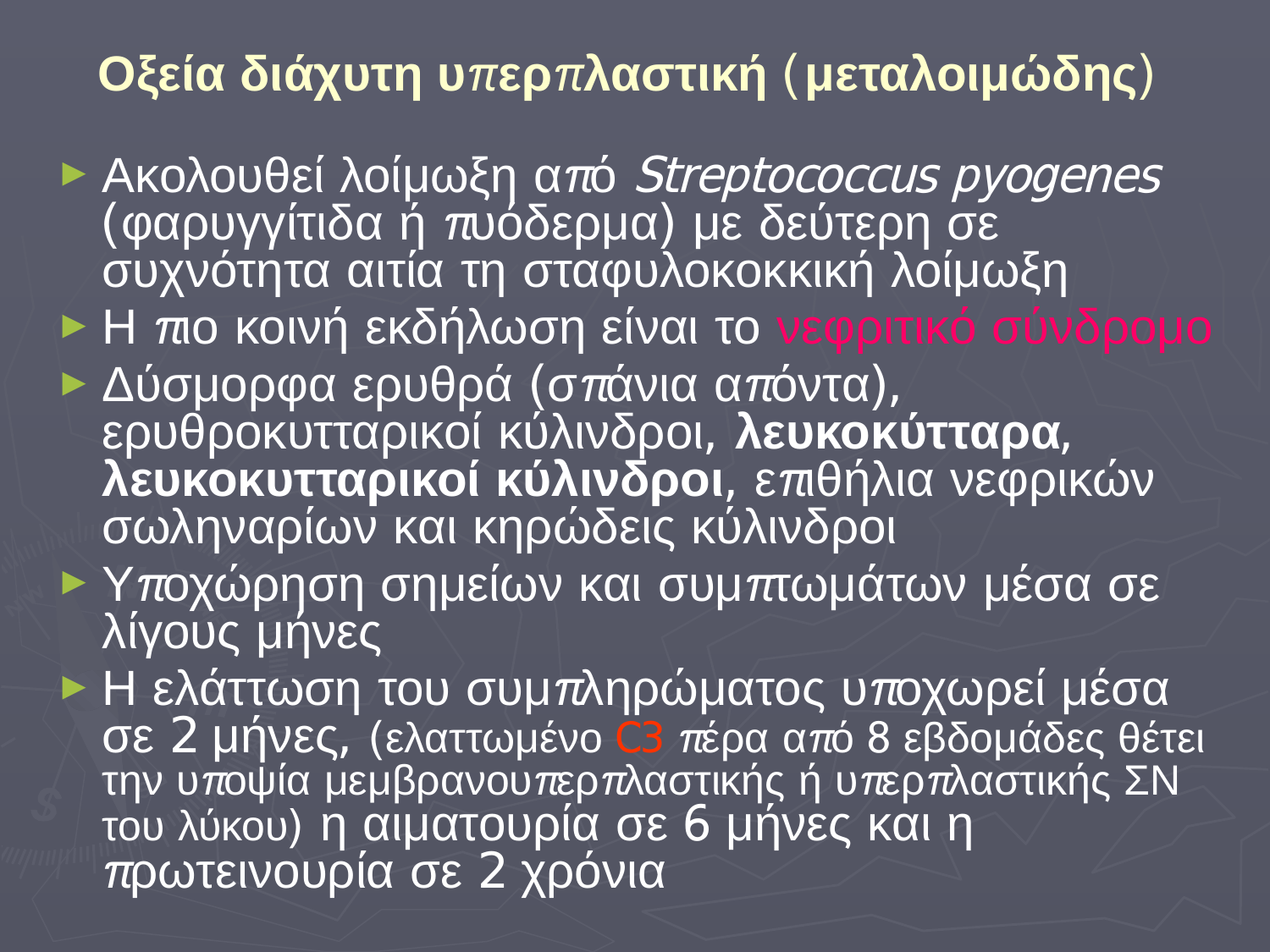

# Οξεία διάχυτη υπερπλαστική (μεταλοιμώδης)
Ακολουθεί λοίμωξη από Streptococcus pyogenes (φαρυγγίτιδα ή πυόδερμα) με δεύτερη σε συχνότητα αιτία τη σταφυλοκοκκική λοίμωξη
Η πιο κοινή εκδήλωση είναι το νεφριτικό σύνδρομο
Δύσμορφα ερυθρά (σπάνια απόντα), ερυθροκυτταρικοί κύλινδροι, λευκοκύτταρα, λευκοκυτταρικοί κύλινδροι, επιθήλια νεφρικών σωληναρίων και κηρώδεις κύλινδροι
Υποχώρηση σημείων και συμπτωμάτων μέσα σε λίγους μήνες
Η ελάττωση του συμπληρώματος υποχωρεί μέσα σε 2 μήνες, (ελαττωμένο C3 πέρα από 8 εβδομάδες θέτει την υποψία μεμβρανουπερπλαστικής ή υπερπλαστικής ΣΝ του λύκου) η αιματουρία σε 6 μήνες και η πρωτεινουρία σε 2 χρόνια